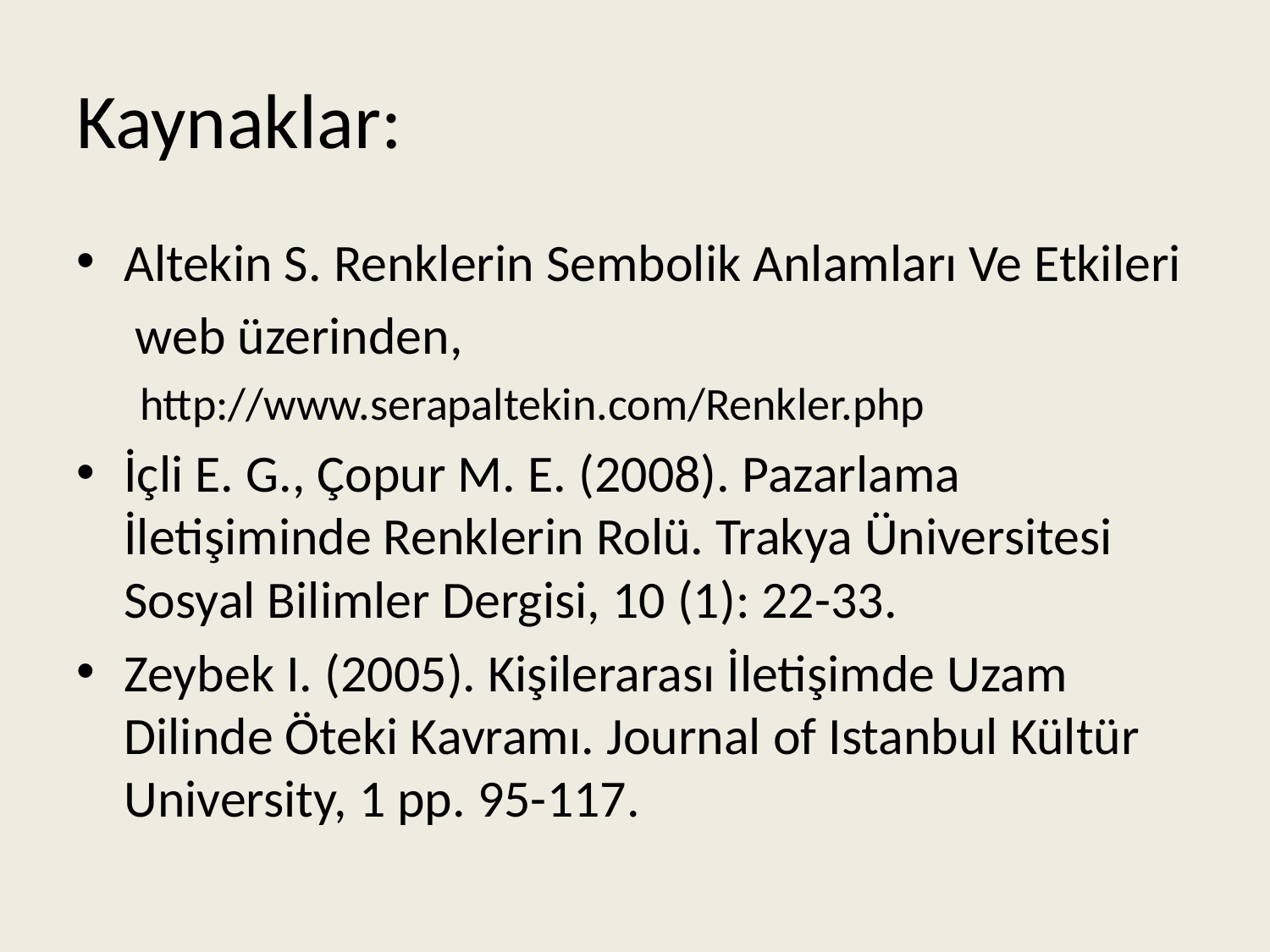

# Kaynaklar:
Altekin S. Renklerin Sembolik Anlamları Ve Etkileri
     web üzerinden,
http://www.serapaltekin.com/Renkler.php
İçli E. G., Çopur M. E. (2008). Pazarlama İletişiminde Renklerin Rolü. Trakya Üniversitesi Sosyal Bilimler Dergisi, 10 (1): 22-33.
Zeybek I. (2005). Kişilerarası İletişimde Uzam Dilinde Öteki Kavramı. Journal of Istanbul Kültür University, 1 pp. 95-117.